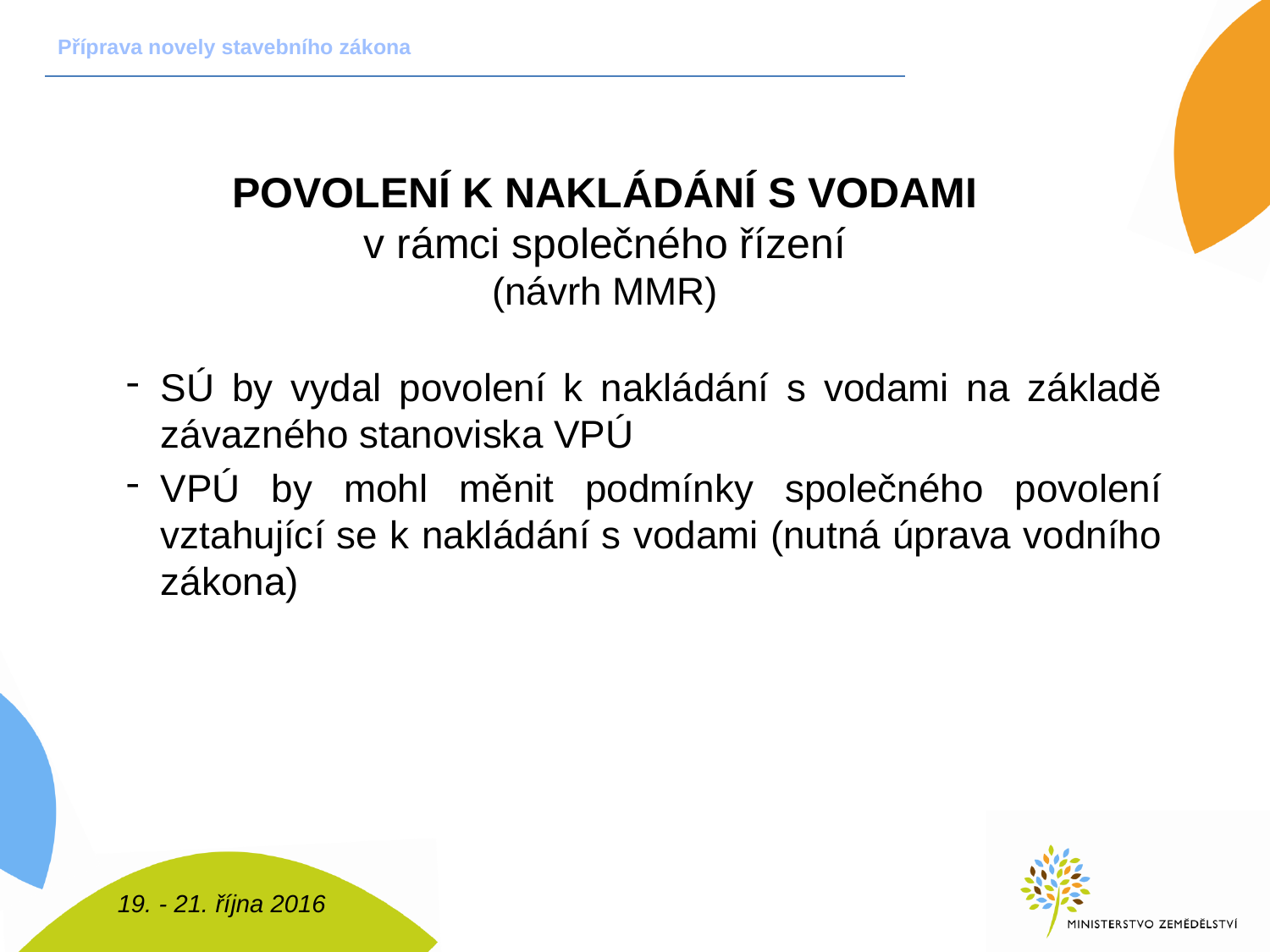

Příprava novely stavebního zákona
Povolení k nakládání s vodami
v rámci společného řízení
(návrh MMR)
SÚ by vydal povolení k nakládání s vodami na základě závazného stanoviska VPÚ
VPÚ by mohl měnit podmínky společného povolení vztahující se k nakládání s vodami (nutná úprava vodního zákona)
19. - 21. října 2016